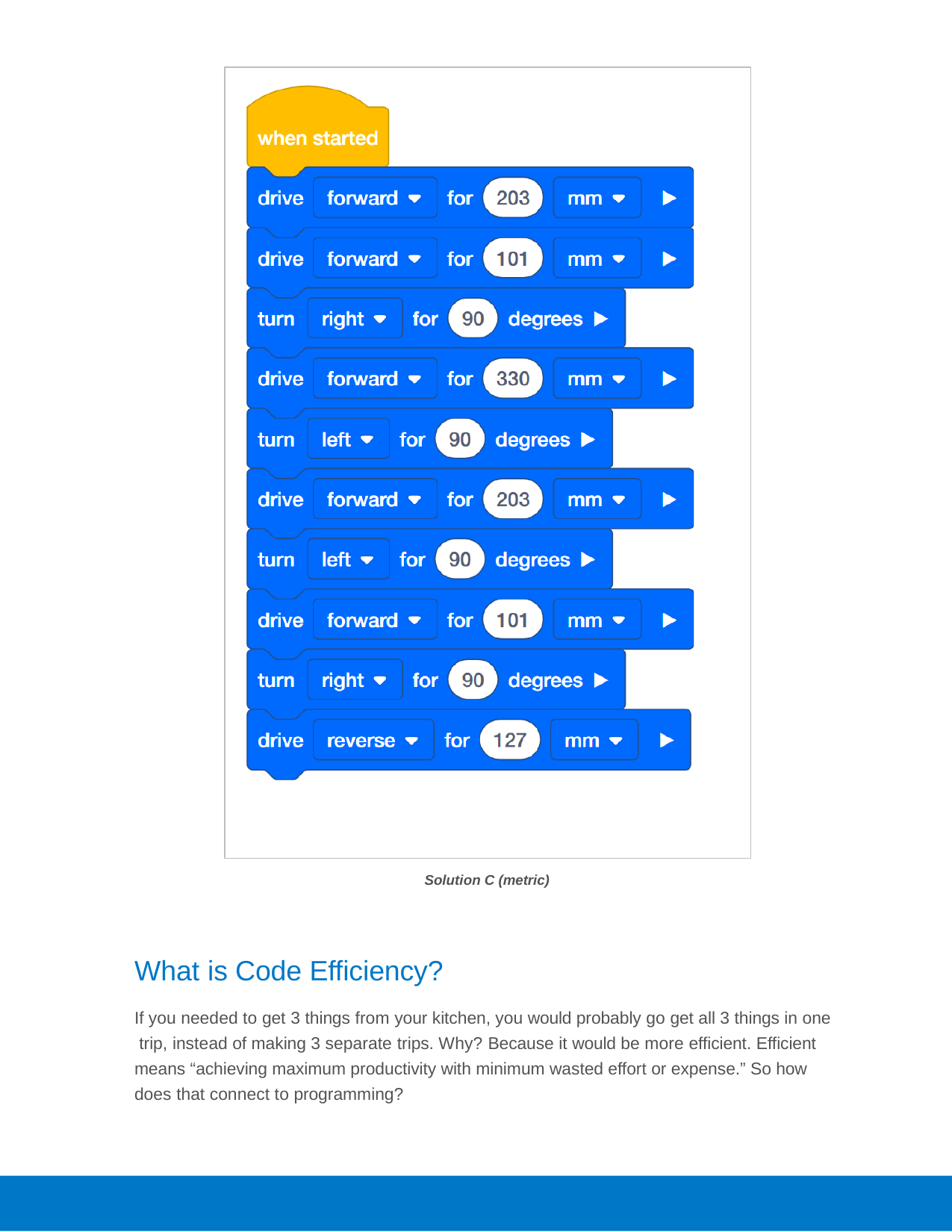

Solution C (metric)
What is Code Efficiency?
If you needed to get 3 things from your kitchen, you would probably go get all 3 things in one  trip, instead of making 3 separate trips. Why? Because it would be more efficient. Efficient  means “achieving maximum productivity with minimum wasted effort or expense.” So how  does that connect to programming?